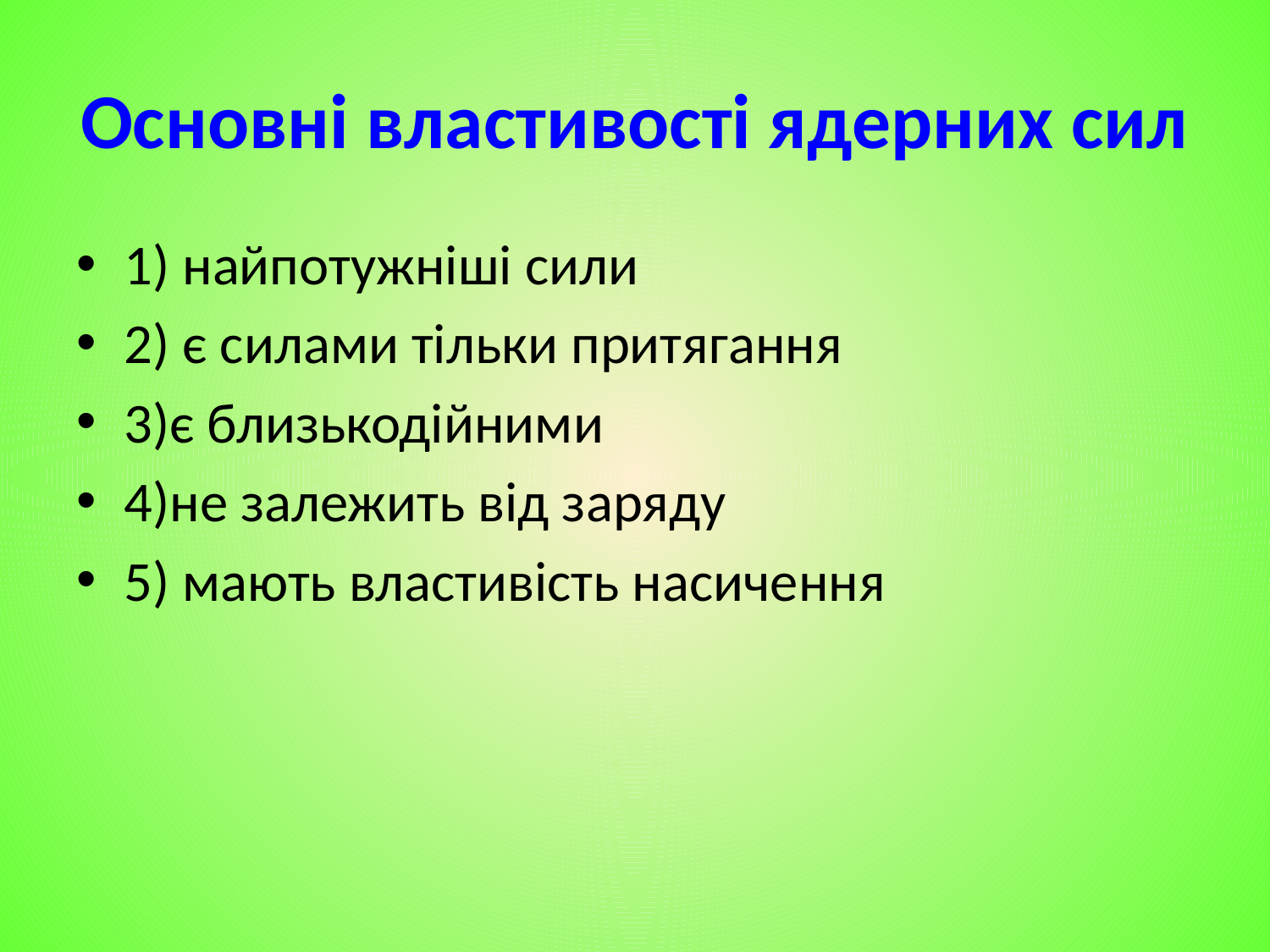

# Основні властивості ядерних сил
1) найпотужніші сили
2) є силами тільки притягання
3)є близькодійними
4)не залежить від заряду
5) мають властивість насичення